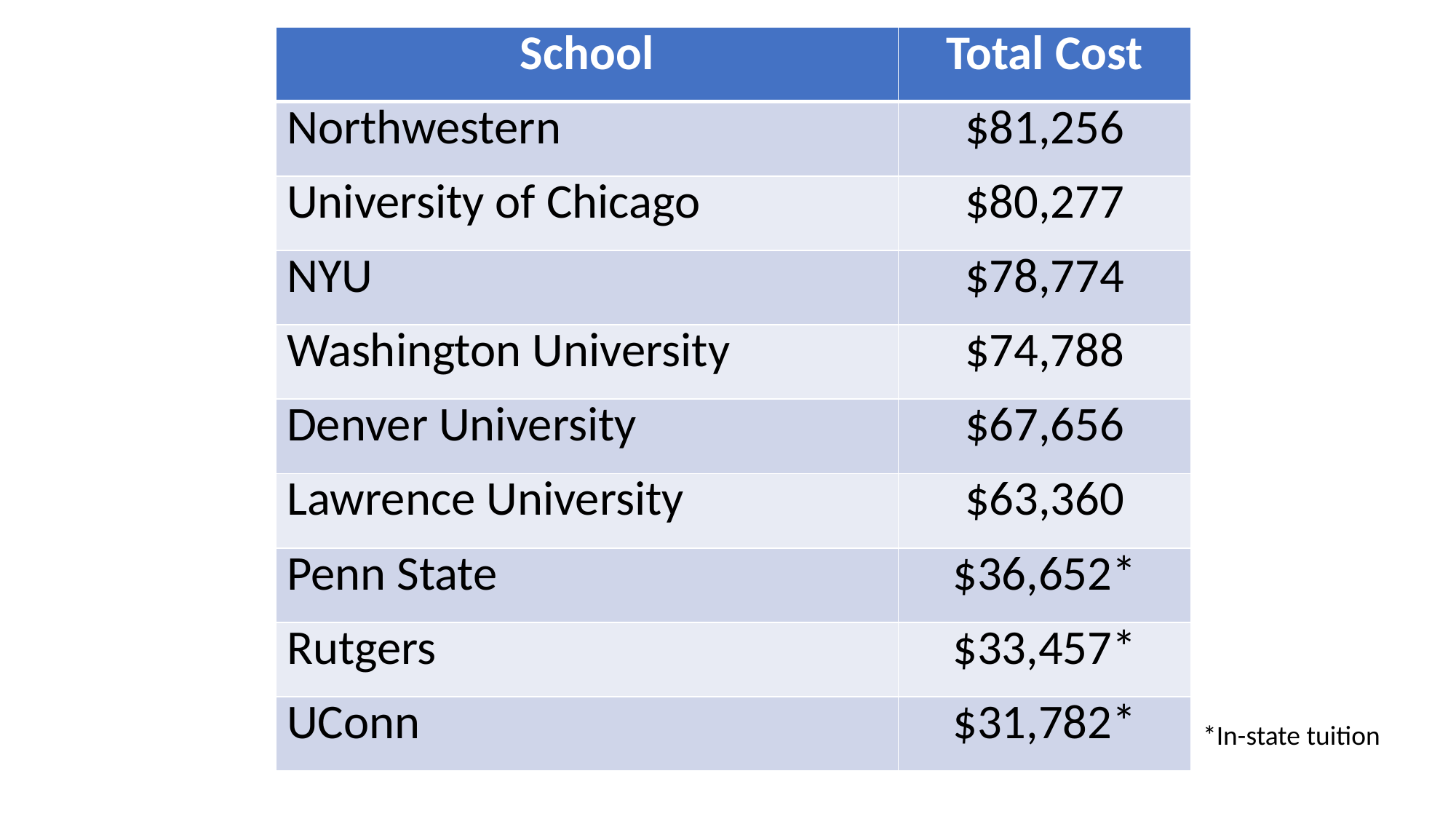

| School | Total Cost |
| --- | --- |
| Northwestern | $81,256 |
| University of Chicago | $80,277 |
| NYU | $78,774 |
| Washington University | $74,788 |
| Denver University | $67,656 |
| Lawrence University | $63,360 |
| Penn State | $36,652\* |
| Rutgers | $33,457\* |
| UConn | $31,782\* |
*In-state tuition